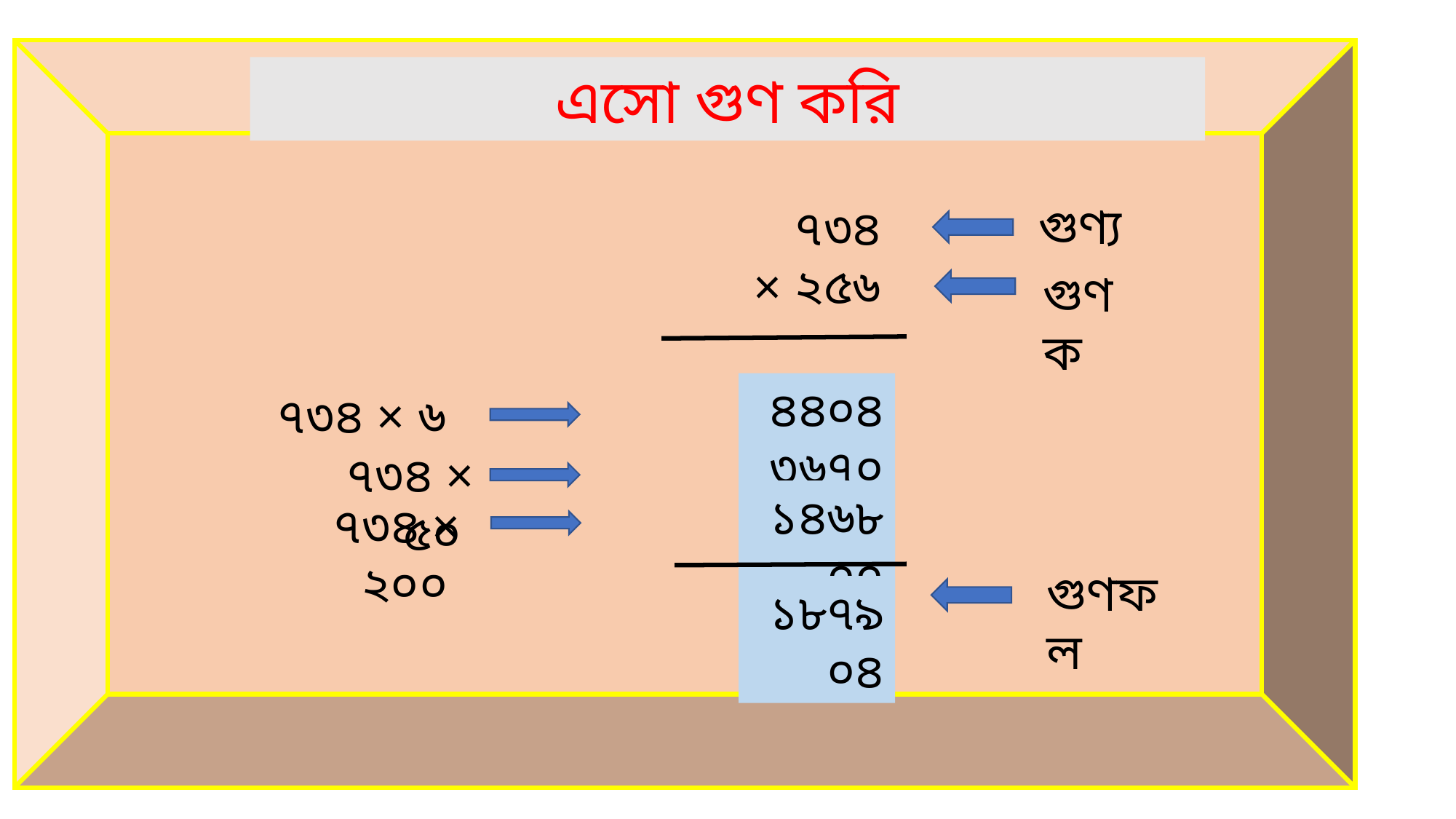

#
এসো গুণ করি
গুণ্য

৭৩৪
× ২৫৬

গুণক

৪৪০৪
৭৩৪ × ৬

৩৬৭০০
৭৩৪ × ৫০

১৪৬৮০০
৭৩৪ × ২০০

গুণফল

১৮৭৯০৪